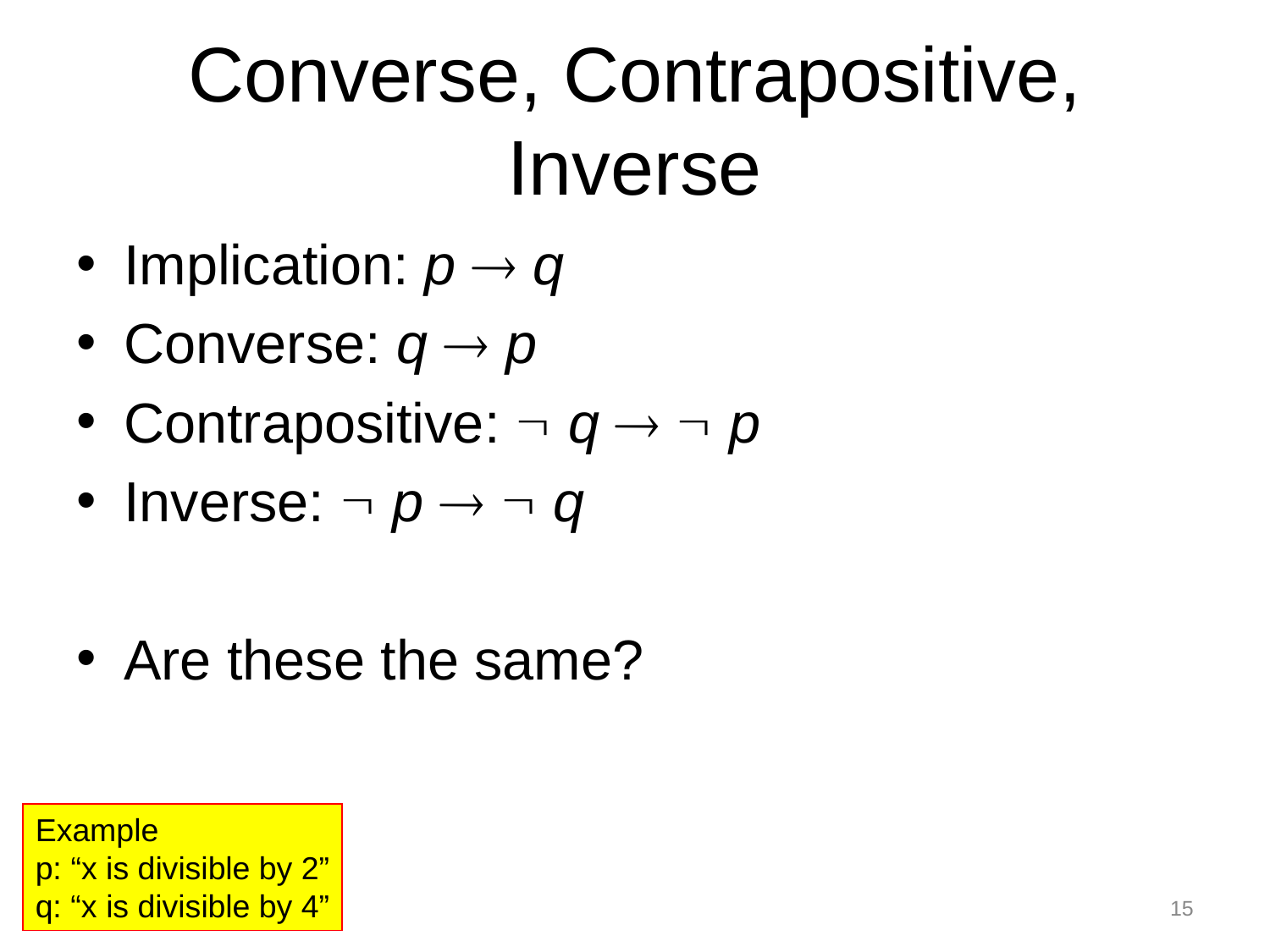

# Converse, Contrapositive, Inverse
Implication: p → q
Converse: q → p
Contrapositive: ¬ q → ¬ p
Inverse: ¬ p → ¬ q

Are these the same?
Example
p: “x is divisible by 2”
q: “x is divisible by 4”
15